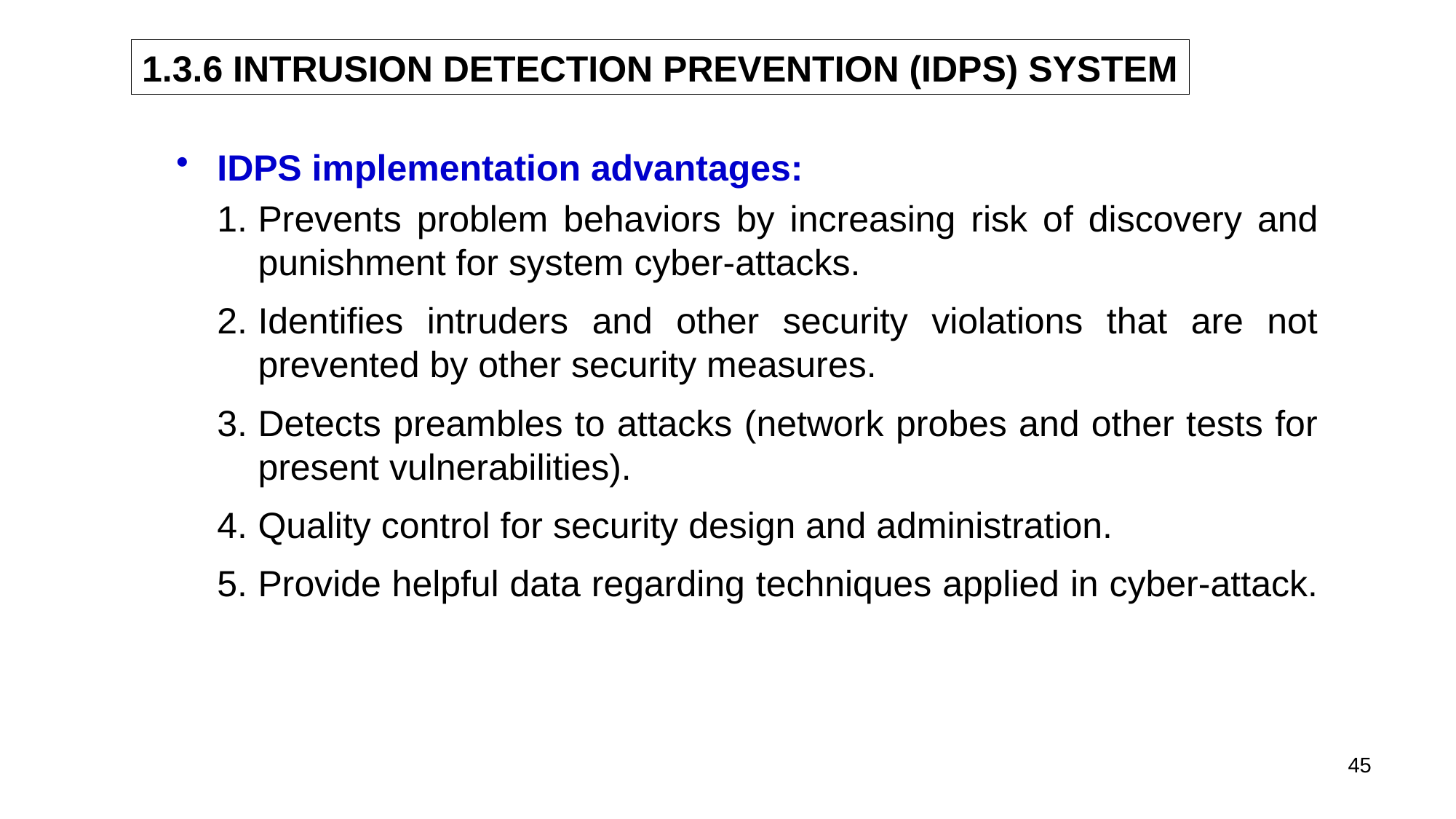

1.3.6 INTRUSION DETECTION PREVENTION (IDPS) SYSTEM
IDPS implementation advantages:
Prevents problem behaviors by increasing risk of discovery and punishment for system cyber-attacks.
Identifies intruders and other security violations that are not prevented by other security measures.
Detects preambles to attacks (network probes and other tests for present vulnerabilities).
Quality control for security design and administration.
Provide helpful data regarding techniques applied in cyber-attack.

45